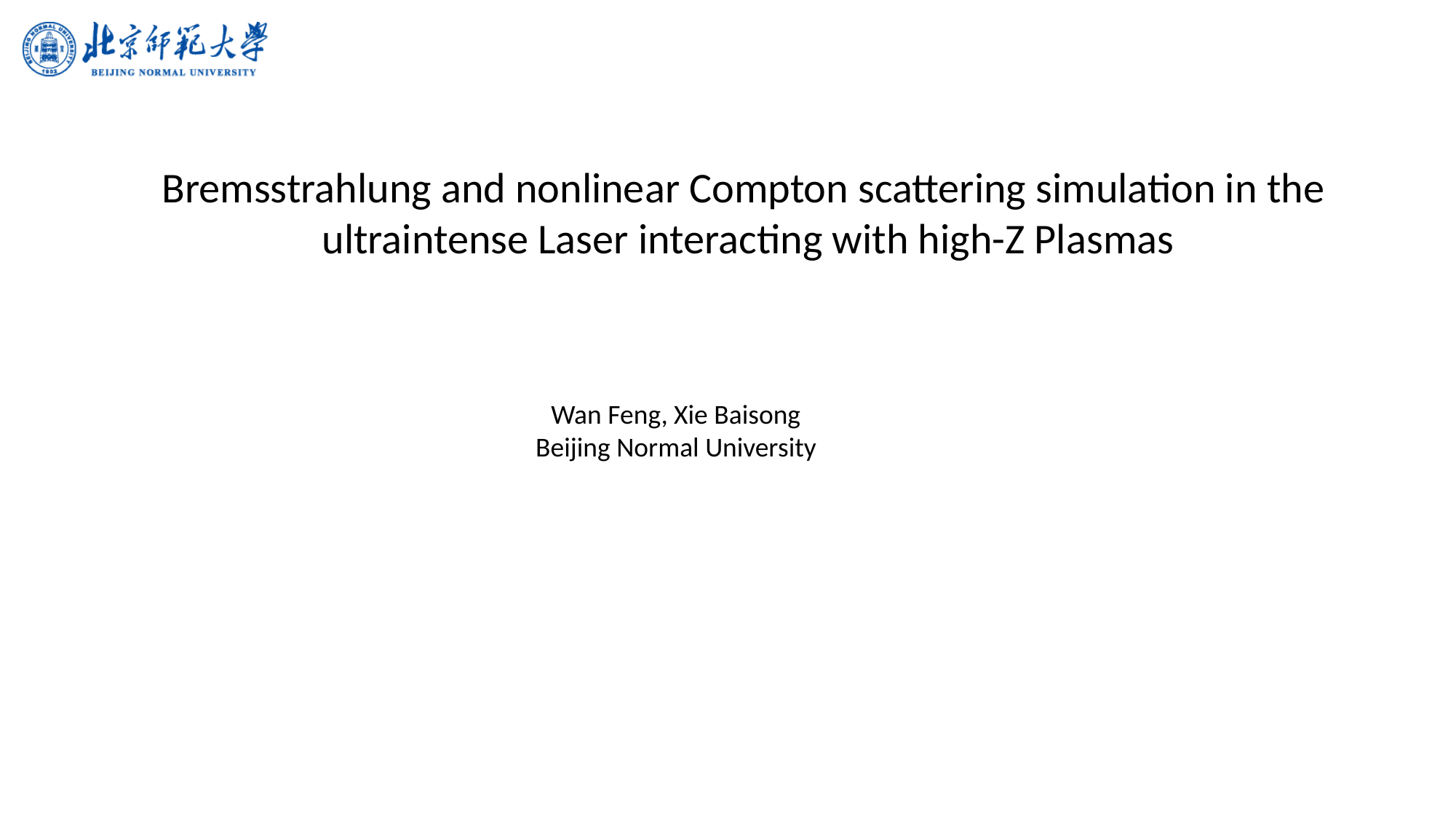

Bremsstrahlung and nonlinear Compton scattering simulation in the  ultraintense Laser interacting with high-Z Plasmas
Wan Feng, Xie Baisong
Beijing Normal University